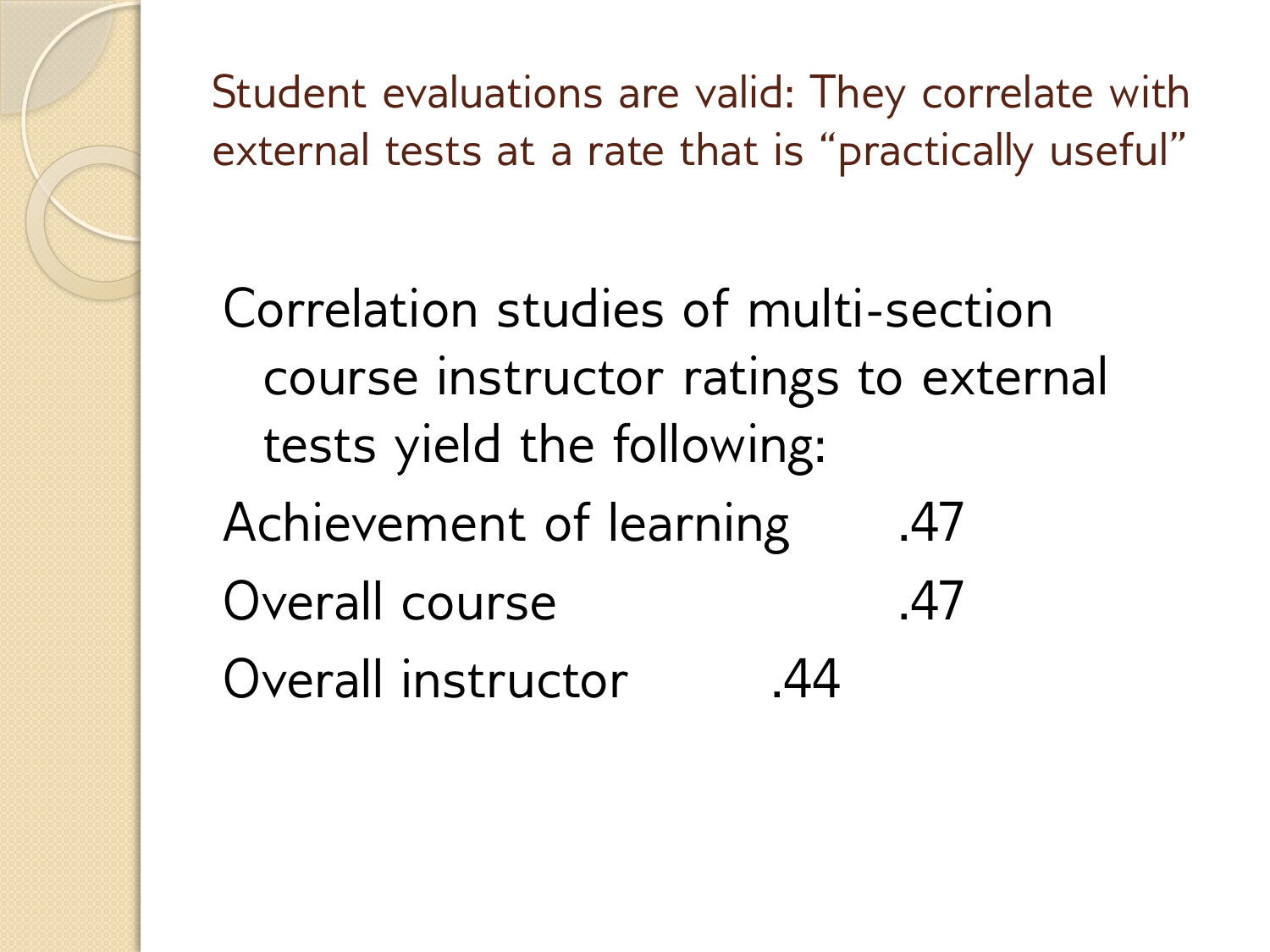

# Student evaluations are valid: They correlate with external tests at a rate that is “practically useful”
Correlation studies of multi-section course instructor ratings to external tests yield the following:
Achievement of learning	.47
Overall course			.47
Overall instructor		.44